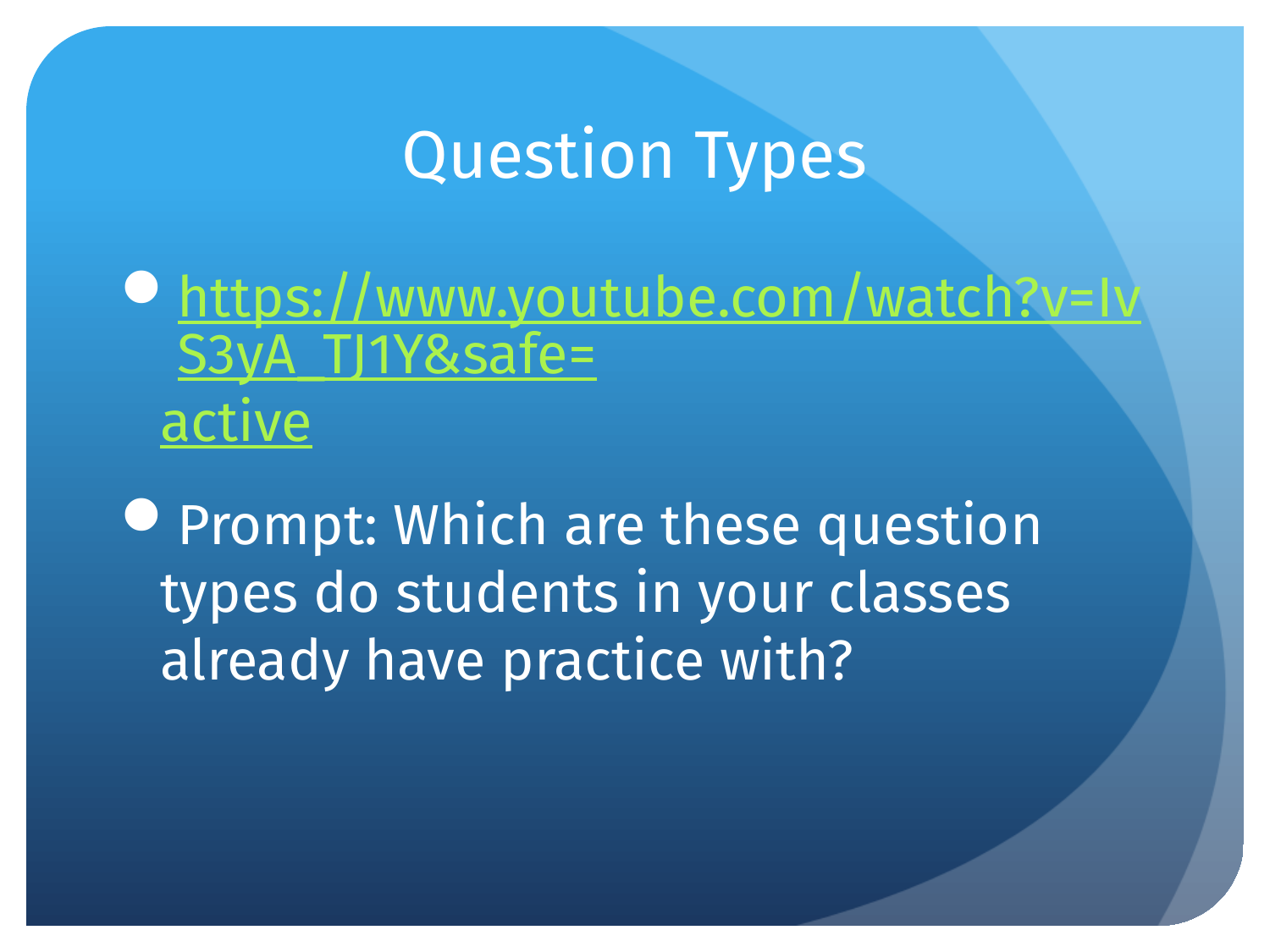

# Question Types
https://www.youtube.com/watch?v=IvS3yA_TJ1Y&safe=active
Prompt: Which are these question types do students in your classes already have practice with?